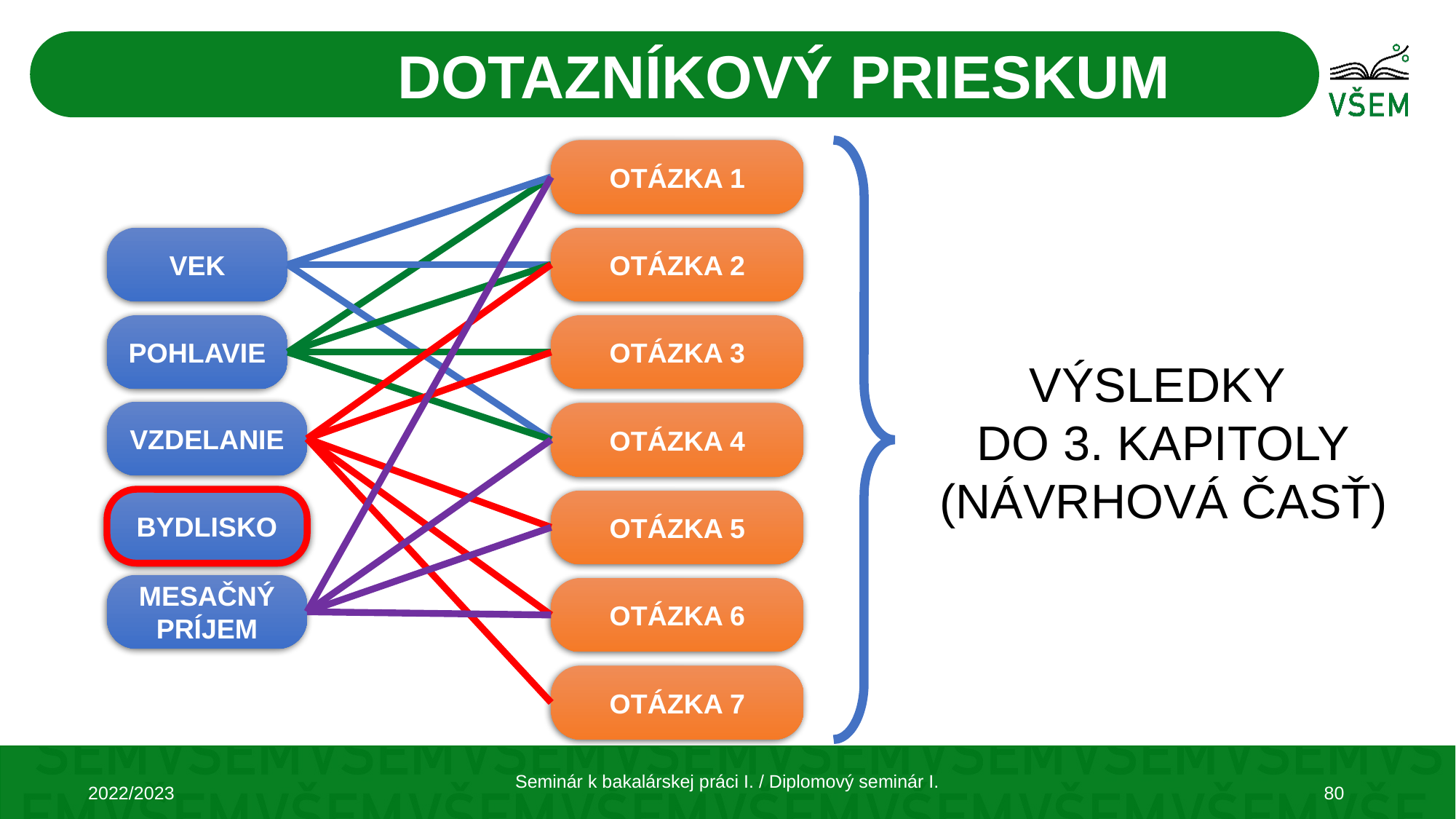

DOTAZNÍKOVÝ PRIESKUM
OTÁZKA 1

VEK
OTÁZKA 2
POHLAVIE
OTÁZKA 3
VÝSLEDKY
DO 3. KAPITOLY
(NÁVRHOVÁ ČASŤ)
VZDELANIE
OTÁZKA 4
BYDLISKO
OTÁZKA 5
MESAČNÝ
PRÍJEM
OTÁZKA 6
OTÁZKA 7
Seminár k bakalárskej práci I. / Diplomový seminár I.
2022/2023
80